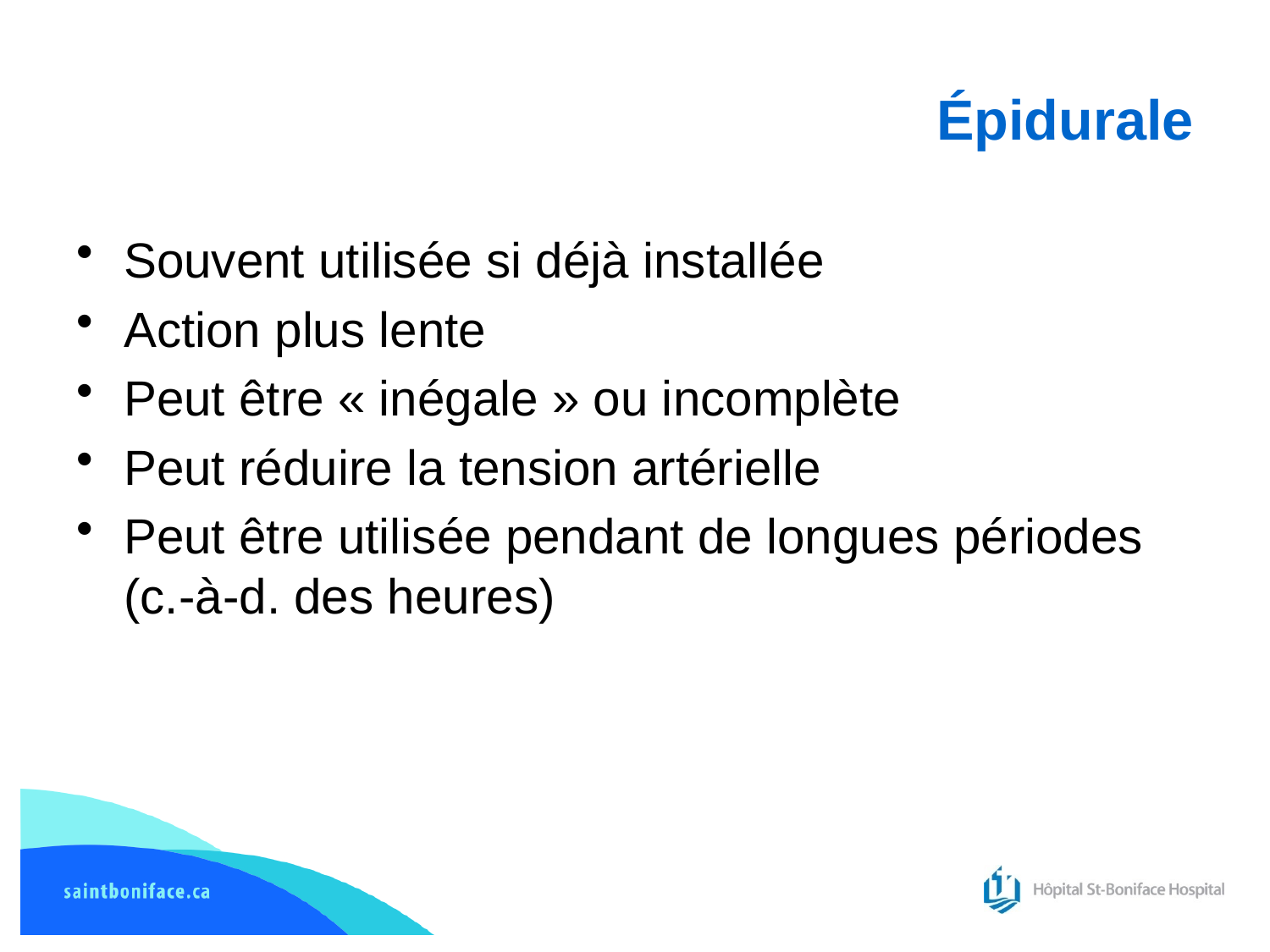

# Épidurale
Souvent utilisée si déjà installée
Action plus lente
Peut être « inégale » ou incomplète
Peut réduire la tension artérielle
Peut être utilisée pendant de longues périodes (c.-à-d. des heures)